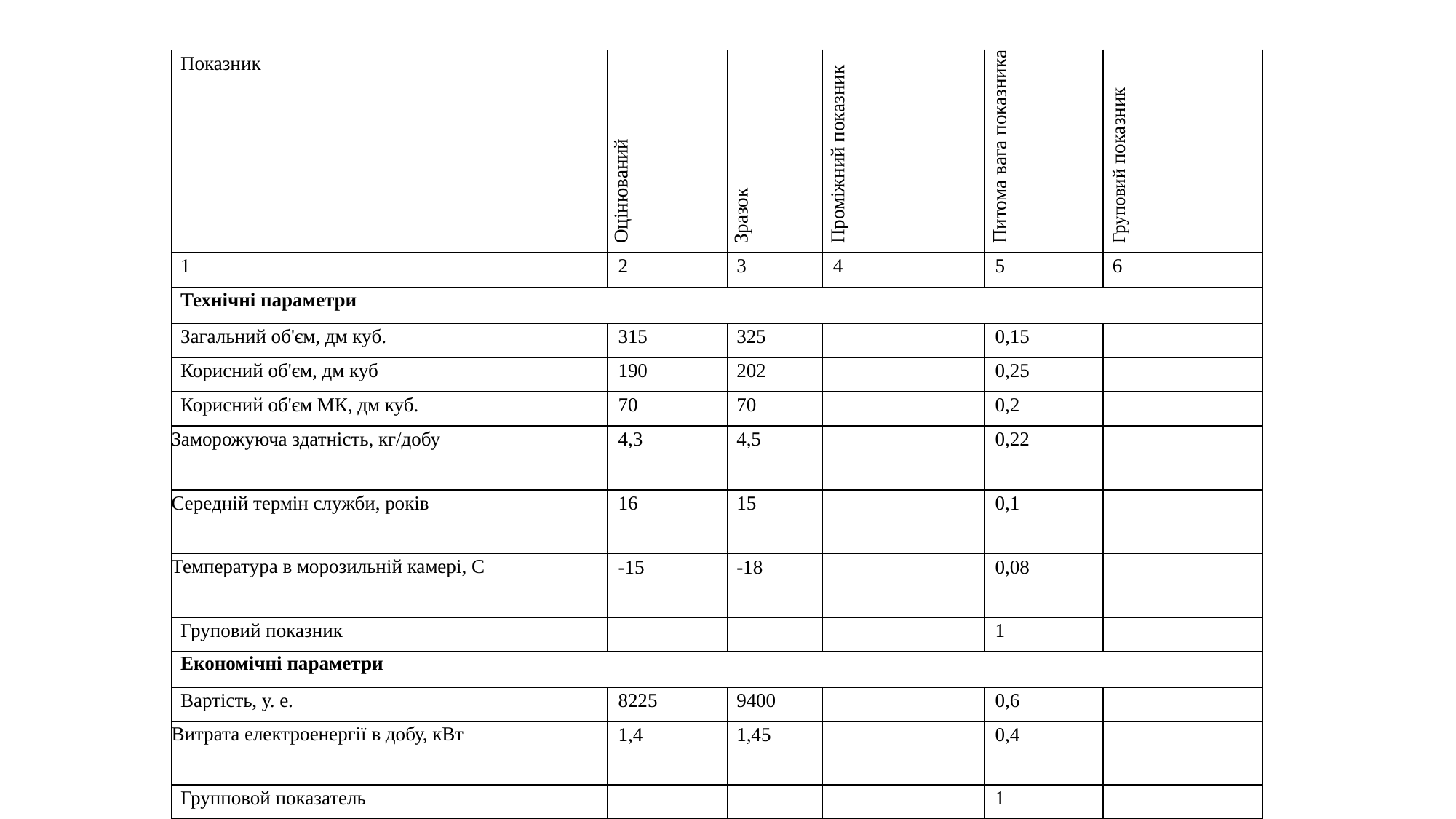

| Показник | Оцінюваний | Зразок | Проміжний показник | Питома вага показника | Груповий показник |
| --- | --- | --- | --- | --- | --- |
| 1 | 2 | 3 | 4 | 5 | 6 |
| Технічні параметри |  |  |  |  |  |
| Загальний об'єм, дм куб. | 315 | 325 |  | 0,15 |  |
| Корисний об'єм, дм куб | 190 | 202 |  | 0,25 |  |
| Корисний об'єм МК, дм куб. | 70 | 70 |  | 0,2 |  |
| Заморожуюча здатність, кг/добу | 4,3 | 4,5 |  | 0,22 |  |
| Середній термін служби, років | 16 | 15 |  | 0,1 |  |
| Температура в морозильній камері, С | -15 | -18 |  | 0,08 |  |
| Груповий показник |  |  |  | 1 |  |
| Економічні параметри |  |  |  |  |  |
| Вартість, у. е. | 8225 | 9400 |  | 0,6 |  |
| Витрата електроенергії в добу, кВт | 1,4 | 1,45 |  | 0,4 |  |
| Групповой показатель |  |  |  | 1 |  |